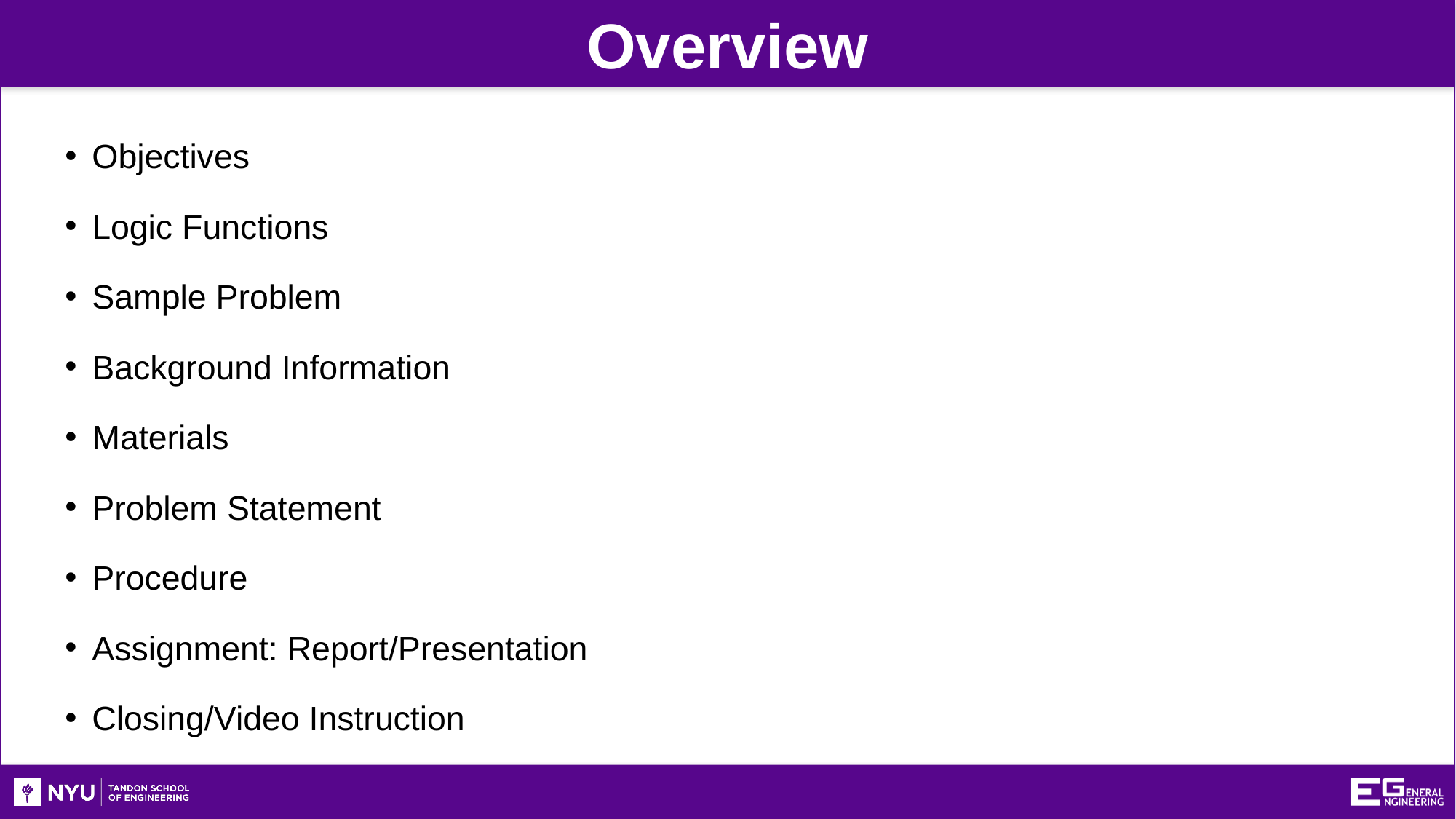

Overview
Objectives
Logic Functions
Sample Problem
Background Information
Materials
Problem Statement
Procedure
Assignment: Report/Presentation
Closing/Video Instruction